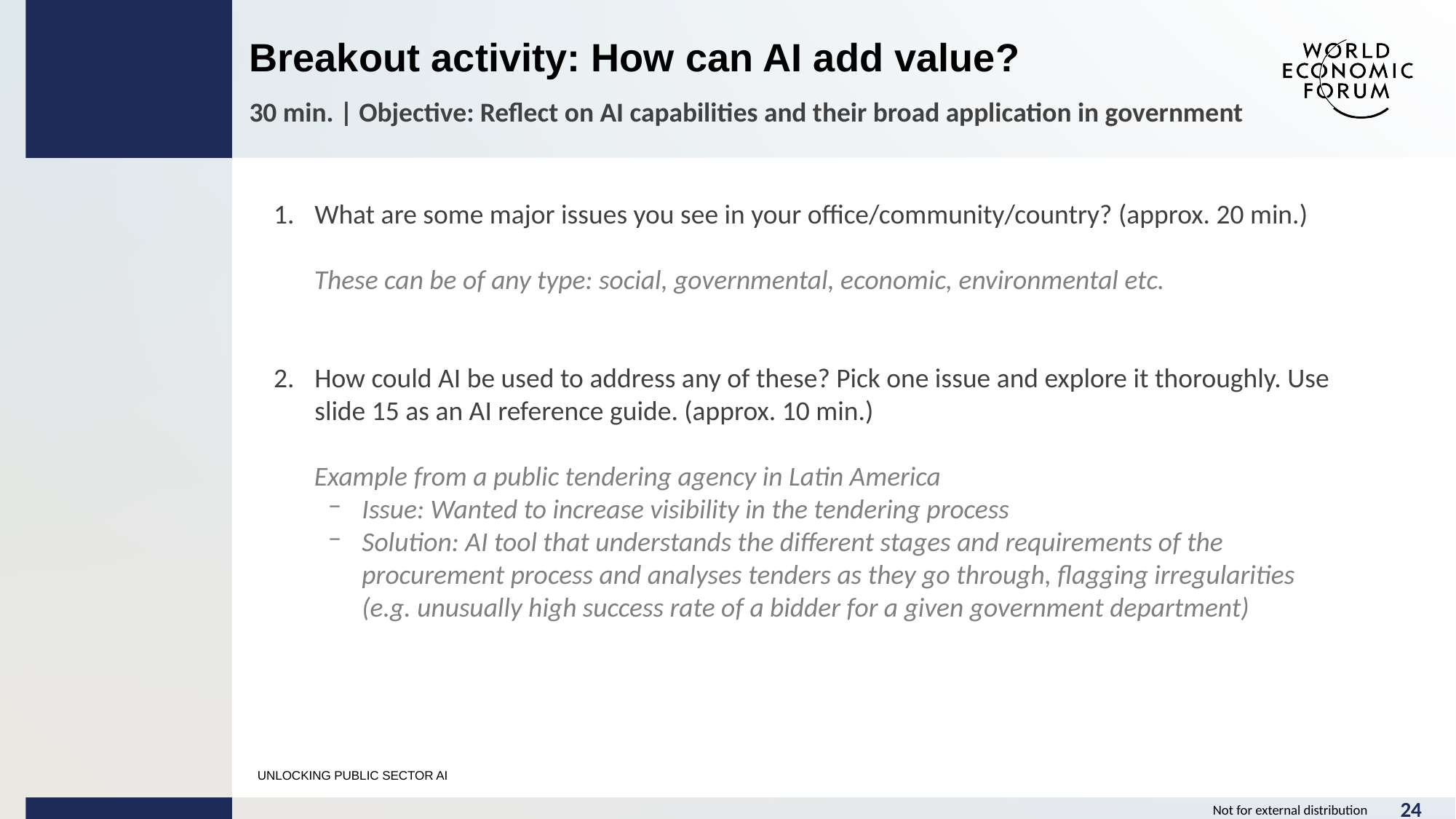

Breakout activity: How can AI add value?
30 min. | Objective: Reflect on AI capabilities and their broad application in government
What are some major issues you see in your office/community/country? (approx. 20 min.)

These can be of any type: social, governmental, economic, environmental etc.

How could AI be used to address any of these? Pick one issue and explore it thoroughly. Use slide 15 as an AI reference guide. (approx. 10 min.)

Example from a public tendering agency in Latin America
Issue: Wanted to increase visibility in the tendering process
Solution: AI tool that understands the different stages and requirements of the procurement process and analyses tenders as they go through, flagging irregularities (e.g. unusually high success rate of a bidder for a given government department)

UNLOCKING PUBLIC SECTOR AI
24
Not for external distribution